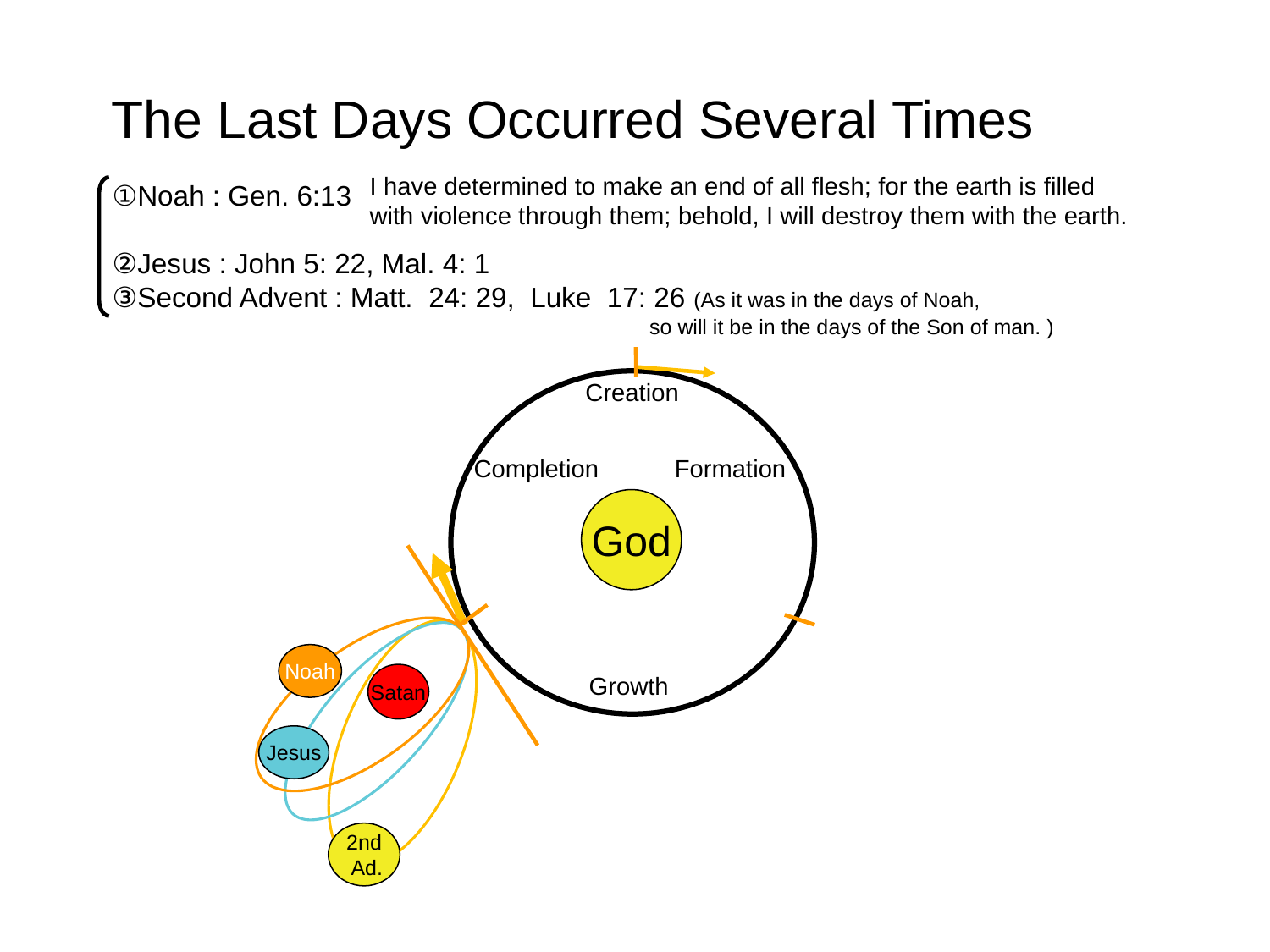

The Last Days Occurred Several Times
I have determined to make an end of all flesh; for the earth is filled with violence through them; behold, I will destroy them with the earth.
①Noah : Gen. 6:13

②Jesus : John 5: 22, Mal. 4: 1
③Second Advent : Matt.  24: 29,  Luke  17: 26 (As it was in the days of Noah,
                                                                                           so will it be in the days of the Son of man. )‏

Creation

Completion
Formation
God

Noah

Satan
Growth

Jesus
2nd
 Ad.